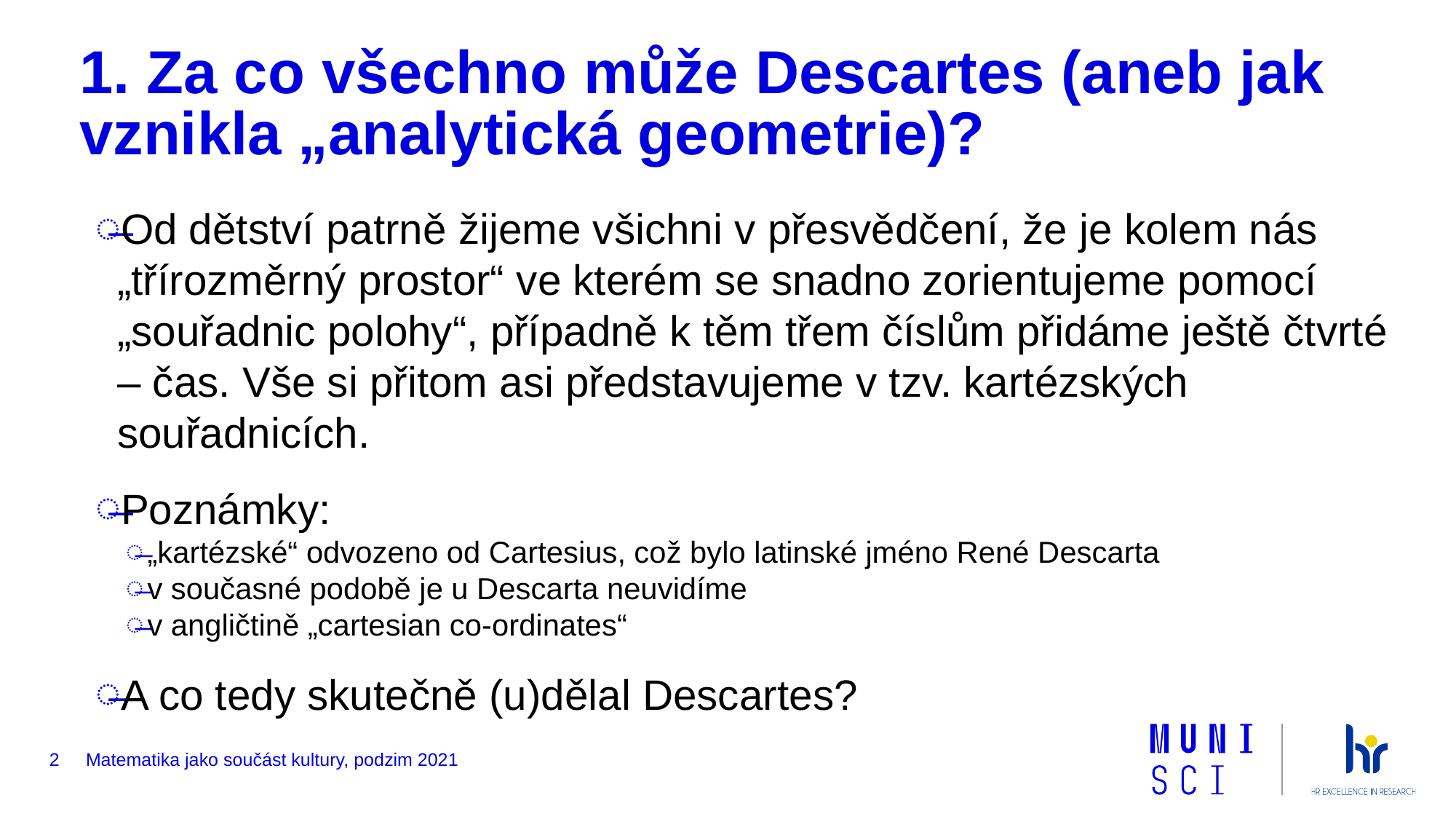

# 1. Za co všechno může Descartes (aneb jak vznikla „analytická geometrie)?
Od dětství patrně žijeme všichni v přesvědčení, že je kolem nás „třírozměrný prostor“ ve kterém se snadno zorientujeme pomocí „souřadnic polohy“, případně k těm třem číslům přidáme ještě čtvrté – čas. Vše si přitom asi představujeme v tzv. kartézských souřadnicích.
Poznámky:
„kartézské“ odvozeno od Cartesius, což bylo latinské jméno René Descarta
v současné podobě je u Descarta neuvidíme
v angličtině „cartesian co-ordinates“
A co tedy skutečně (u)dělal Descartes?
2
Matematika jako součást kultury, podzim 2021